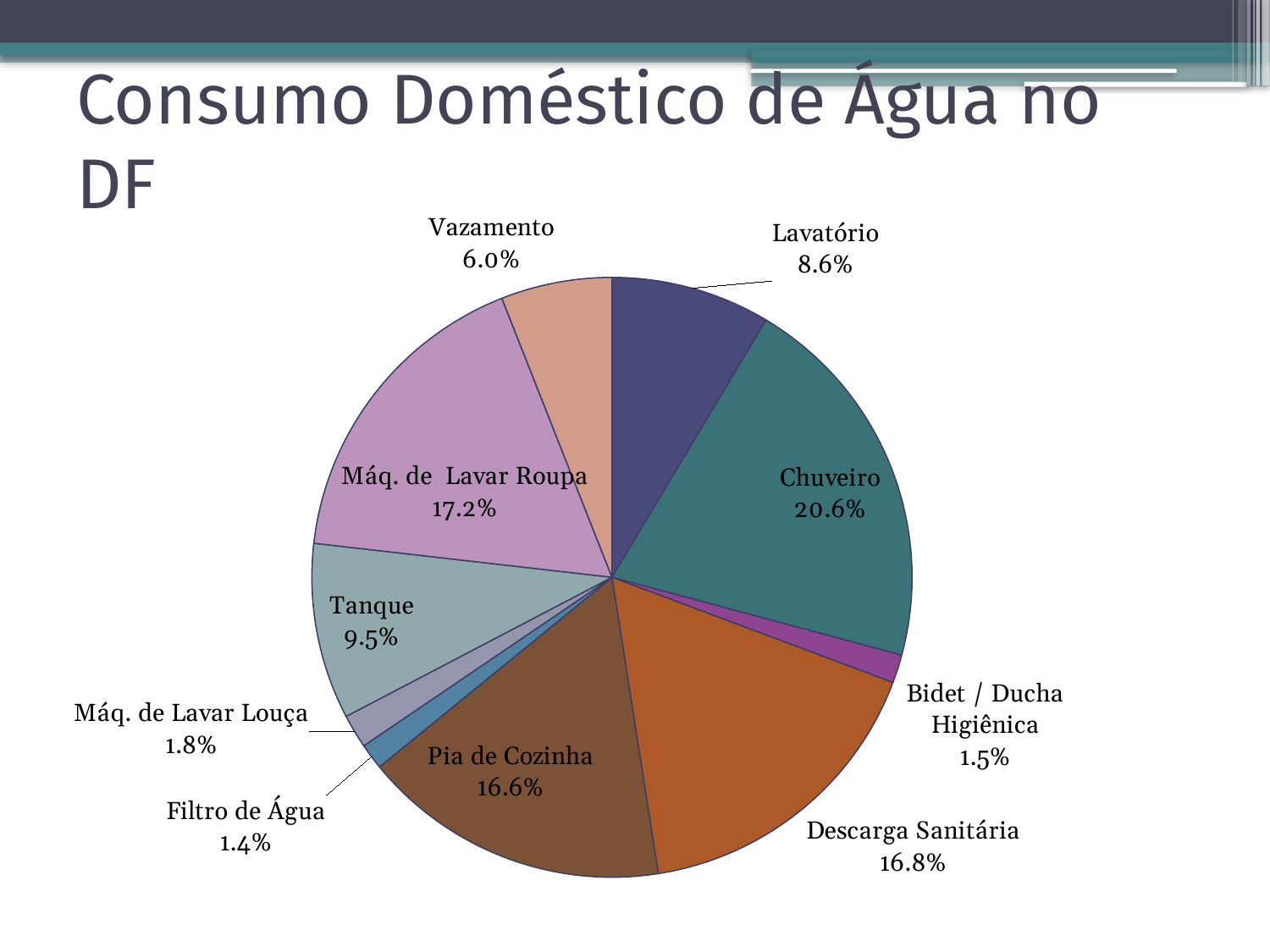

# Consumo Doméstico de Água no DF

### Chart

| Category |  |
|---|---|
| Bathroom Faucet | 8.588875726058392 |
| Shower Head | 20.59561711697899 |
| Bidet / Hand Douche | 1.519205476700002 |
| Toilet Flush | 16.827606981889787 |
| Kitchen Faucet | 16.575180341753427 |
| Water Filter | 1.3964171394251585 |
| Dishwasher | 1.8201398908060025 |
| Utility Faucet | 9.490015931275469 |
| Washing Machine | 17.207089938546712 |
| Leaks & Losses | 5.979851456565771 |